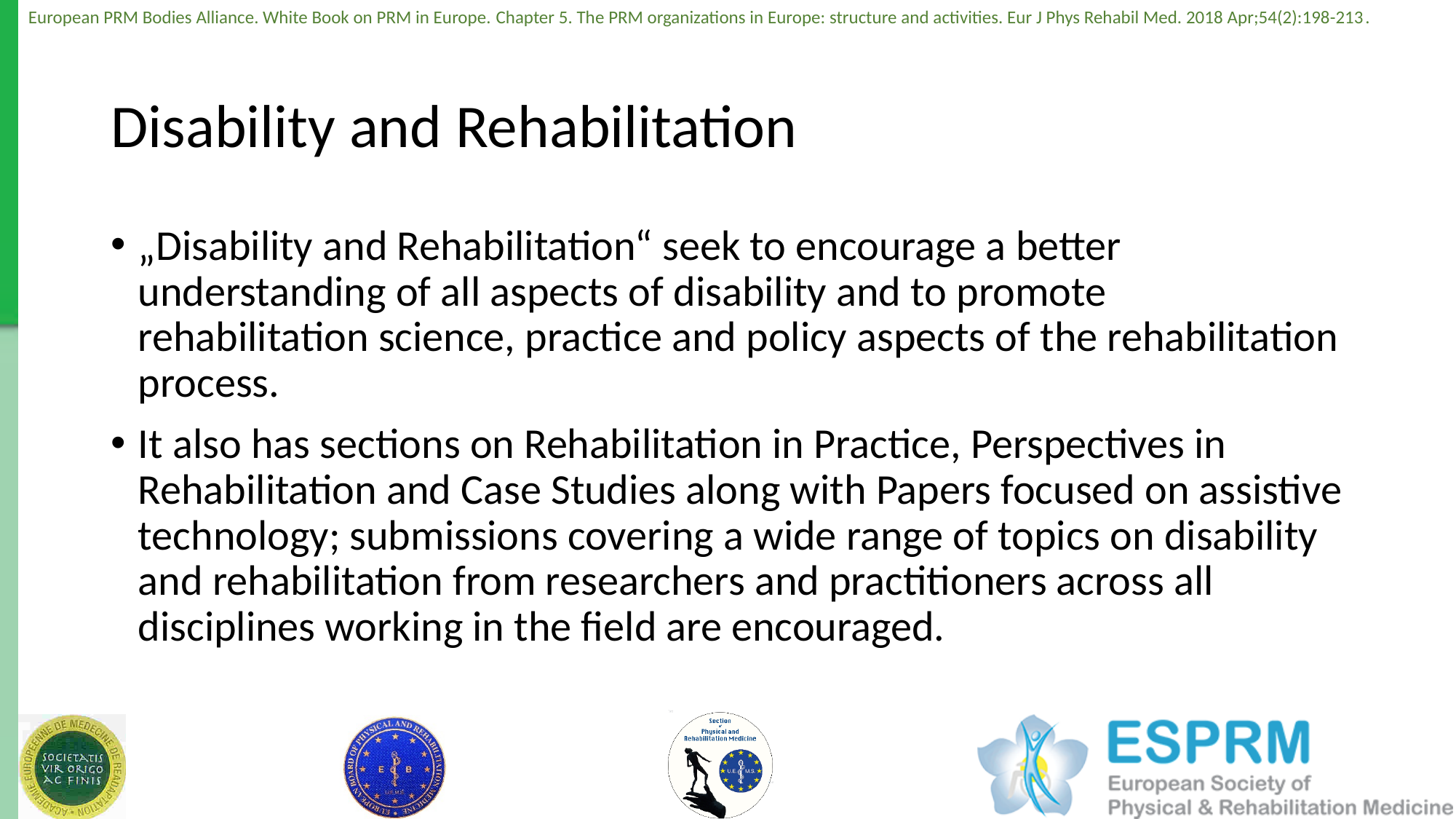

# Disability and Rehabilitation
„Disability and Rehabilitation“ seek to encourage a better understanding of all aspects of disability and to promote rehabilitation science, practice and policy aspects of the rehabilitation process.
It also has sections on Rehabilitation in Practice, Perspectives in Rehabilitation and Case Studies along with Papers focused on assistive technology; submissions covering a wide range of topics on disability and rehabilitation from researchers and practitioners across all disciplines working in the field are encouraged.